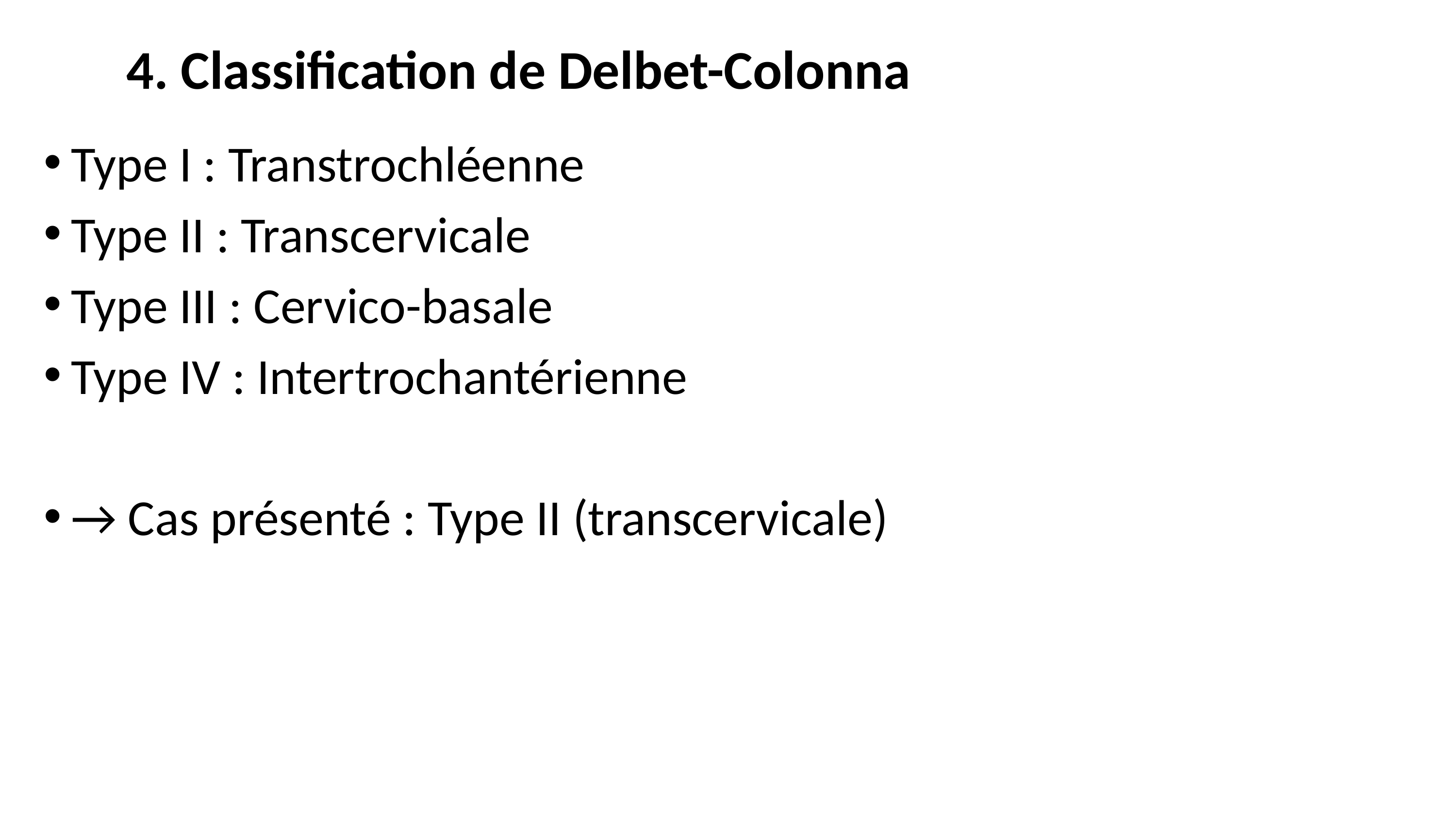

# 4. Classification de Delbet-Colonna
Type I : Transtrochléenne
Type II : Transcervicale
Type III : Cervico-basale
Type IV : Intertrochantérienne

→ Cas présenté : Type II (transcervicale)